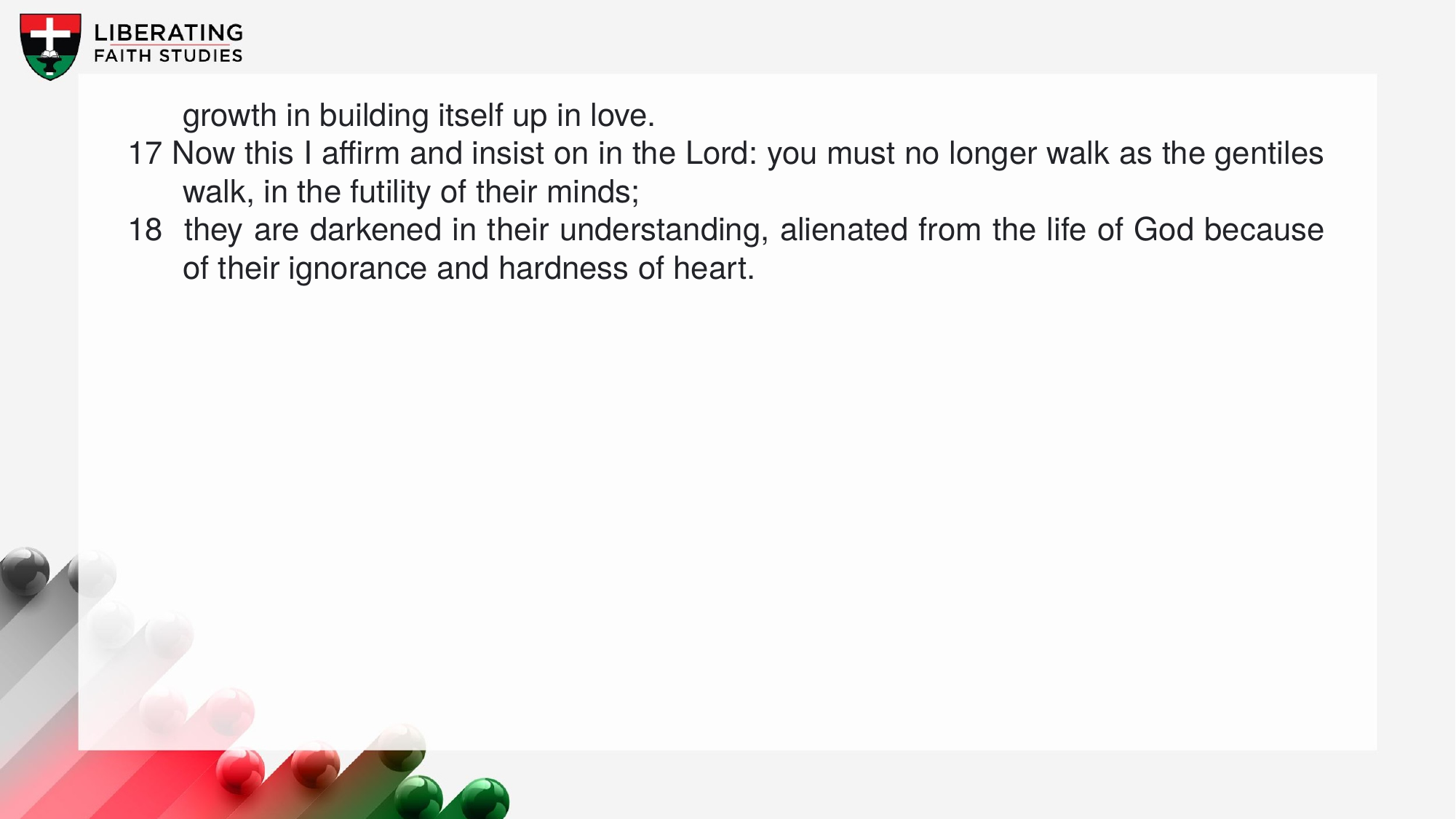

growth in building itself up in love.
17 Now this I affirm and insist on in the Lord: you must no longer walk as the gentiles walk, in the futility of their minds;
18 	they are darkened in their understanding, alienated from the life of God because of their ignorance and hardness of heart.